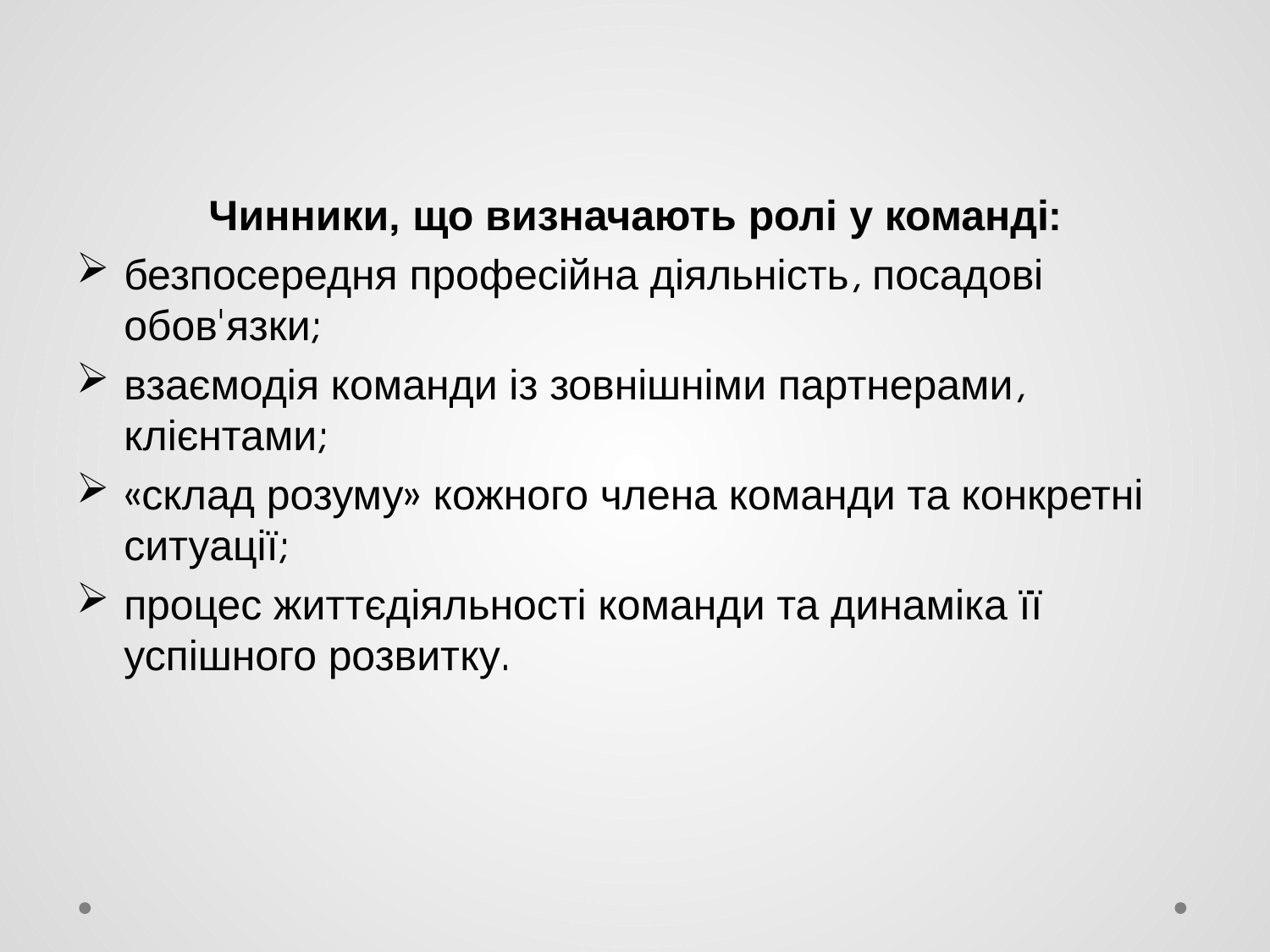

Чинники, що визначають ролі у команді:
безпосередня професійна діяльність, посадові обов'язки;
взаємодія команди із зовнішніми партнерами, клієнтами;
«склад розуму» кожного члена команди та конкретні ситуації;
процес життєдіяльності команди та динаміка її успішного розвитку.